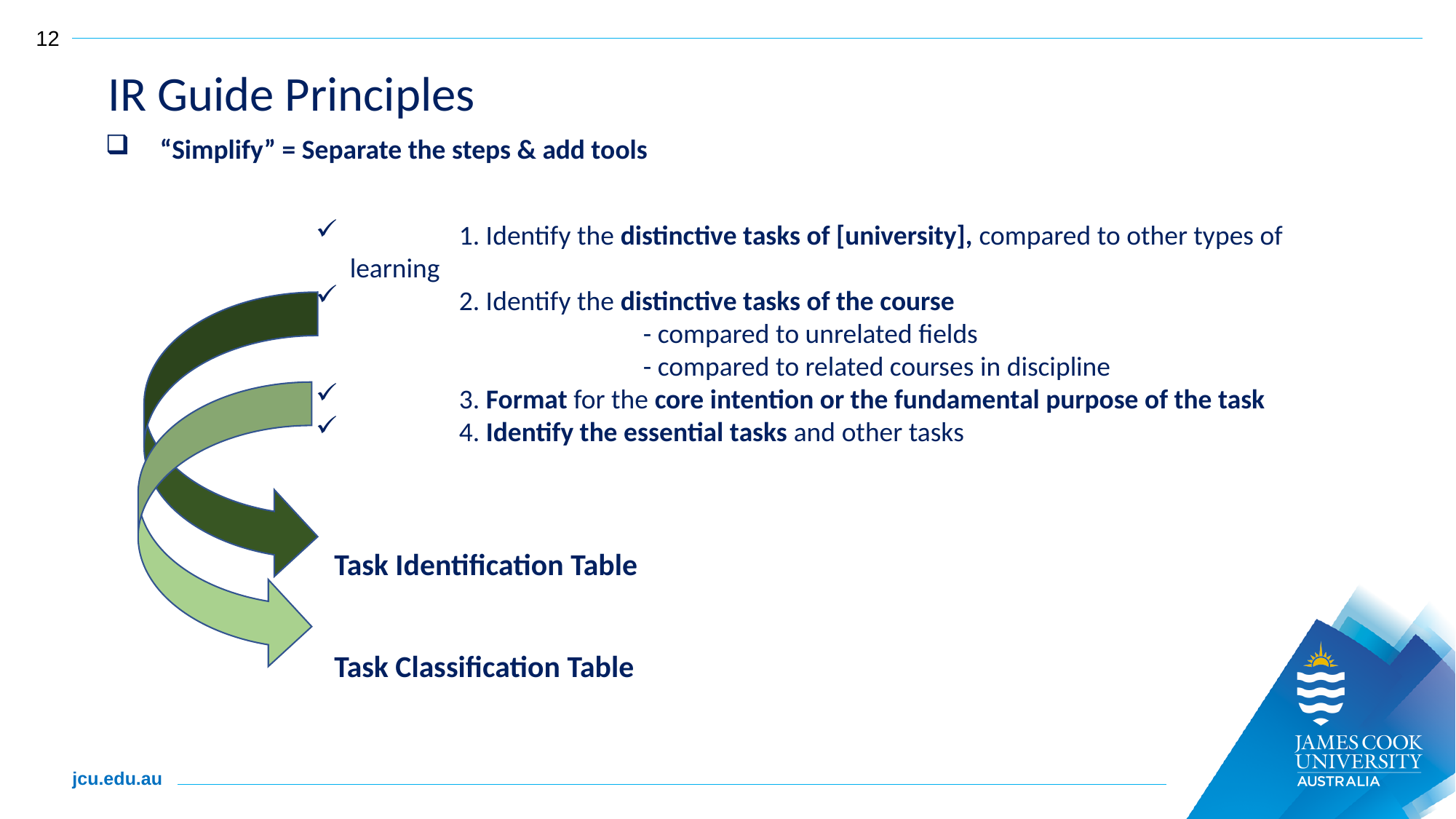

IR Guide Principles
“Simplify” = Separate the steps & add tools
	1. Identify the distinctive tasks of [university], compared to other types of learning
	2. Identify the distinctive tasks of the course
			- compared to unrelated fields
			- compared to related courses in discipline
	3. Format for the core intention or the fundamental purpose of the task
	4. Identify the essential tasks and other tasks

   Task Identification Table

   Task Classification Table